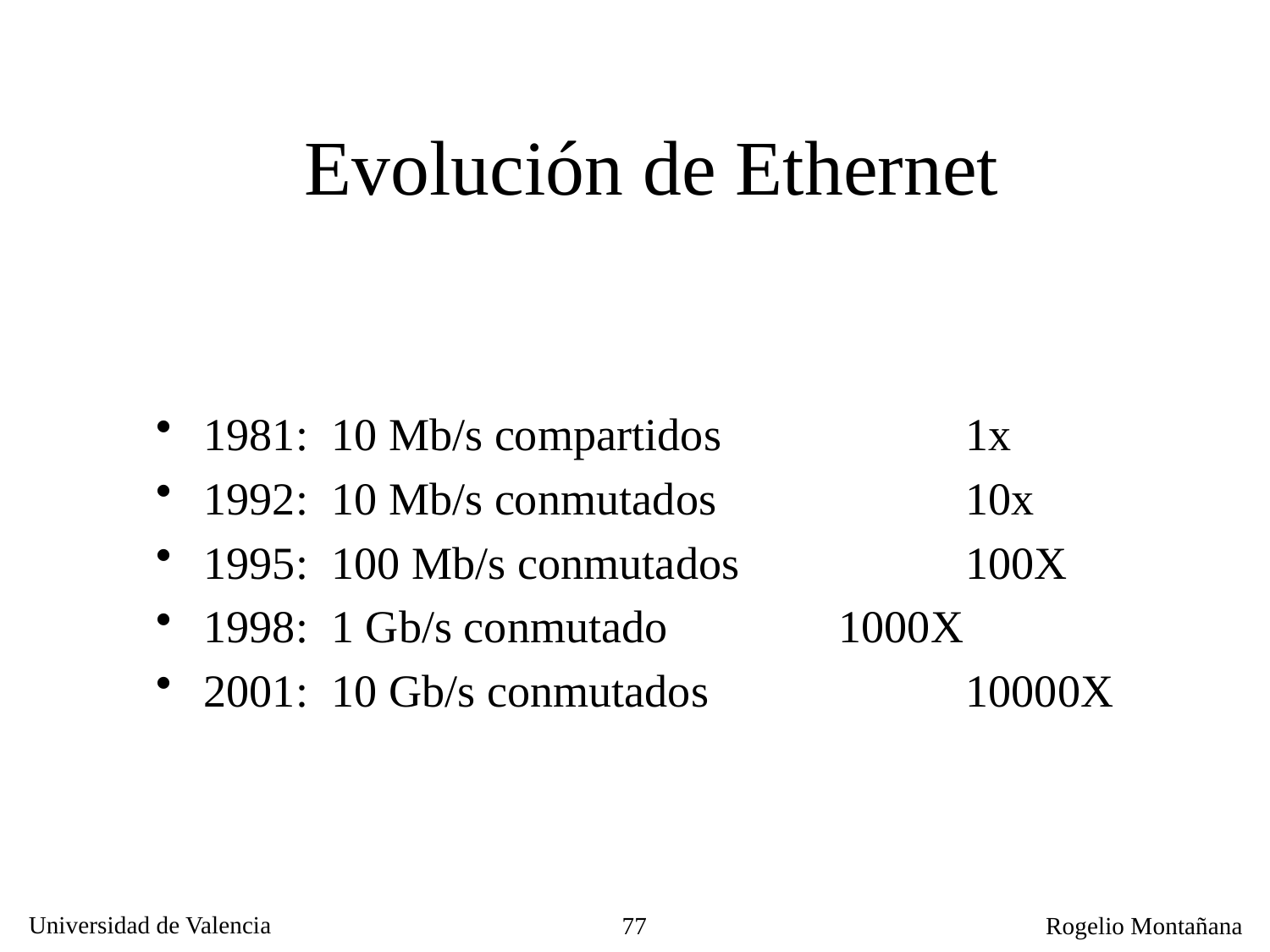

# Evolución de Ethernet
1981:  10 Mb/s compartidos		1x
1992:  10 Mb/s conmutados		10x
1995:  100 Mb/s conmutados		100X
1998:  1 Gb/s conmutado		1000X
2001:  10 Gb/s conmutados  		10000X